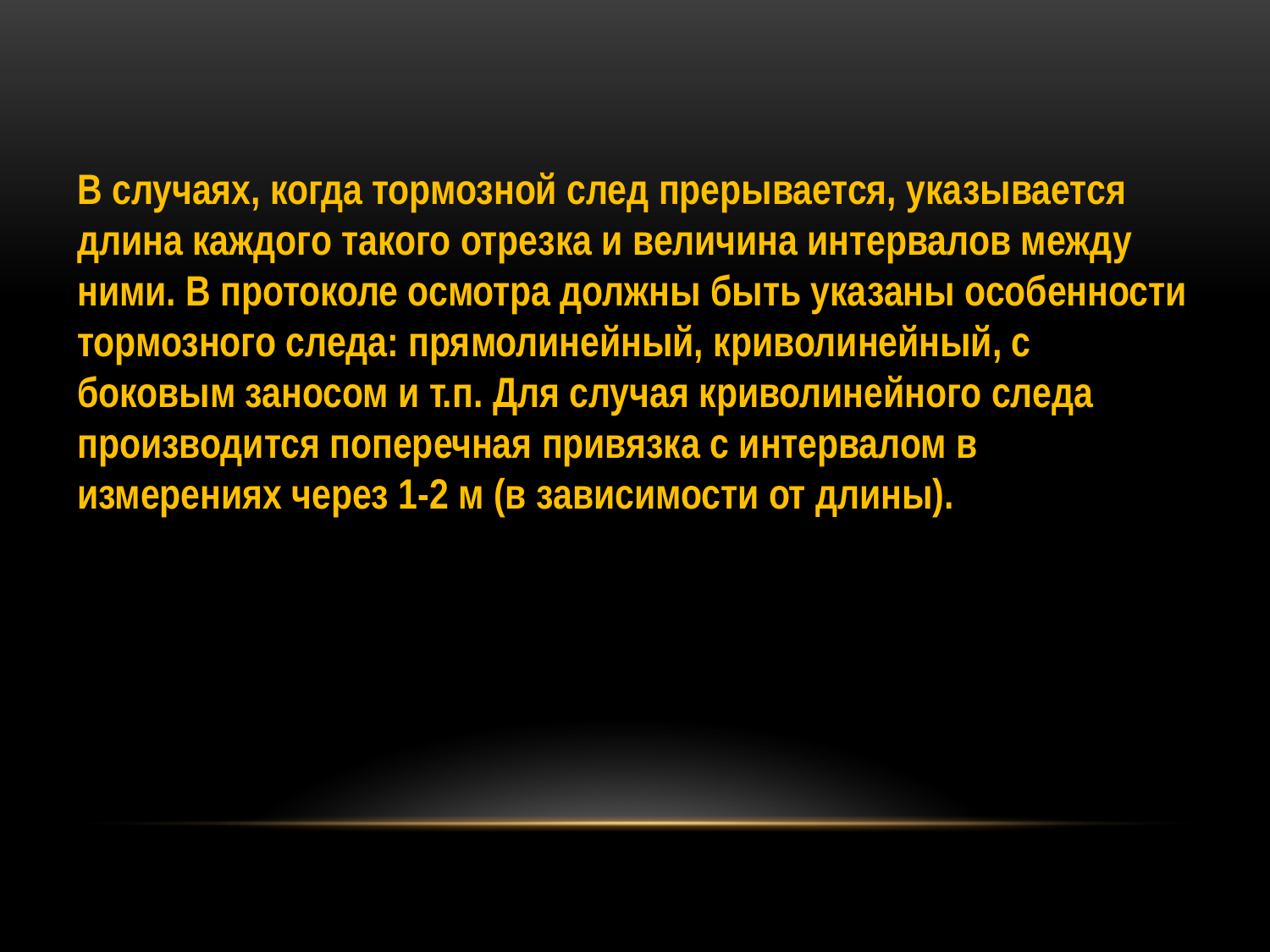

В случаях, когда тормозной след прерывается, указывается длина каждого такого отрезка и величина интервалов между ними. В протоколе осмотра должны быть указаны особенности тормозного следа: прямолинейный, криволинейный, с боковым заносом и т.п. Для случая криволинейного следа производится поперечная привязка с интервалом в измерениях через 1-2 м (в зависимости от длины).